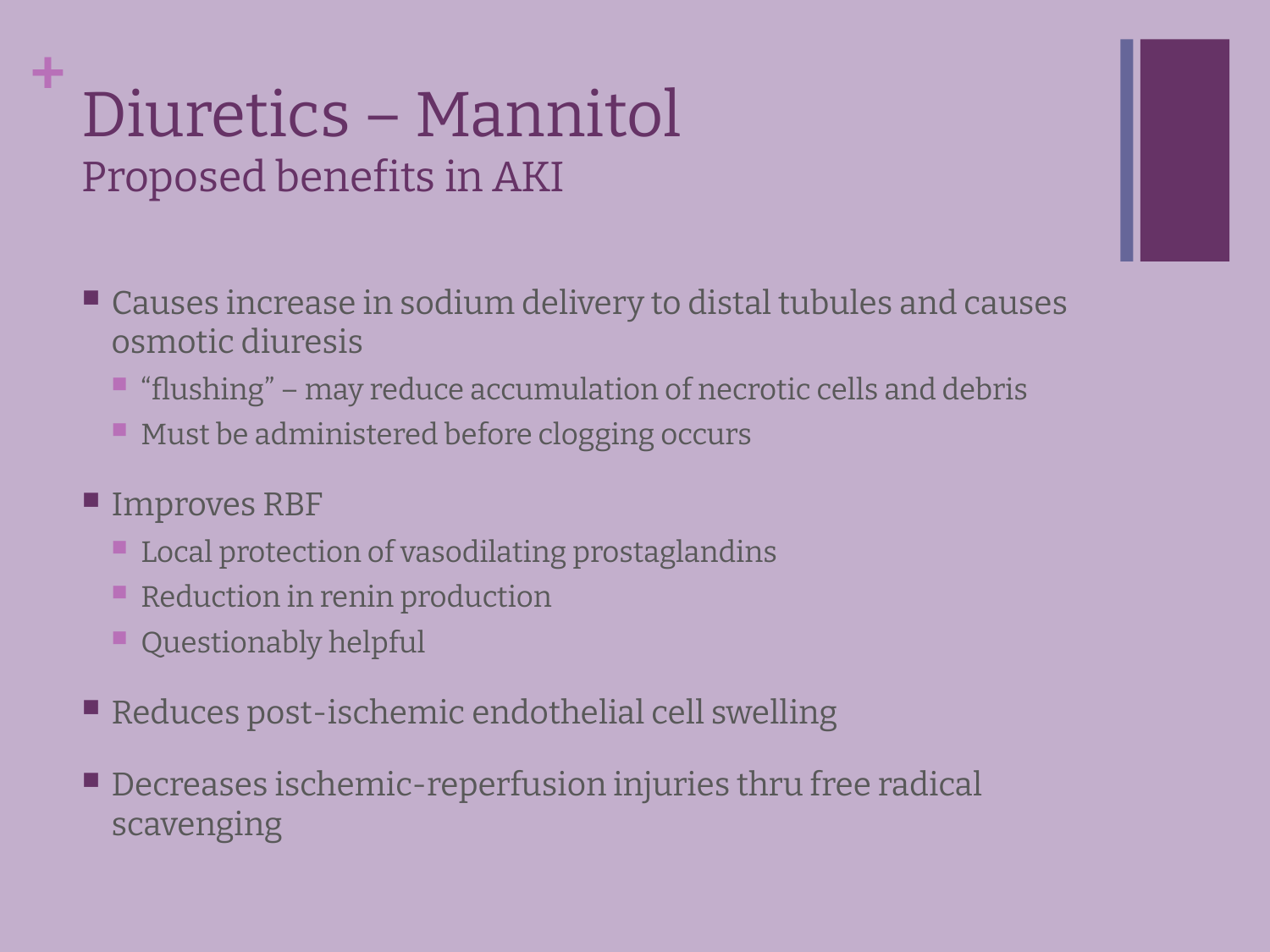

# Diuretics – Mannitol Proposed benefits in AKI
Causes increase in sodium delivery to distal tubules and causes osmotic diuresis
“flushing” – may reduce accumulation of necrotic cells and debris
Must be administered before clogging occurs
Improves RBF
Local protection of vasodilating prostaglandins
Reduction in renin production
Questionably helpful
Reduces post-ischemic endothelial cell swelling
Decreases ischemic-reperfusion injuries thru free radical scavenging